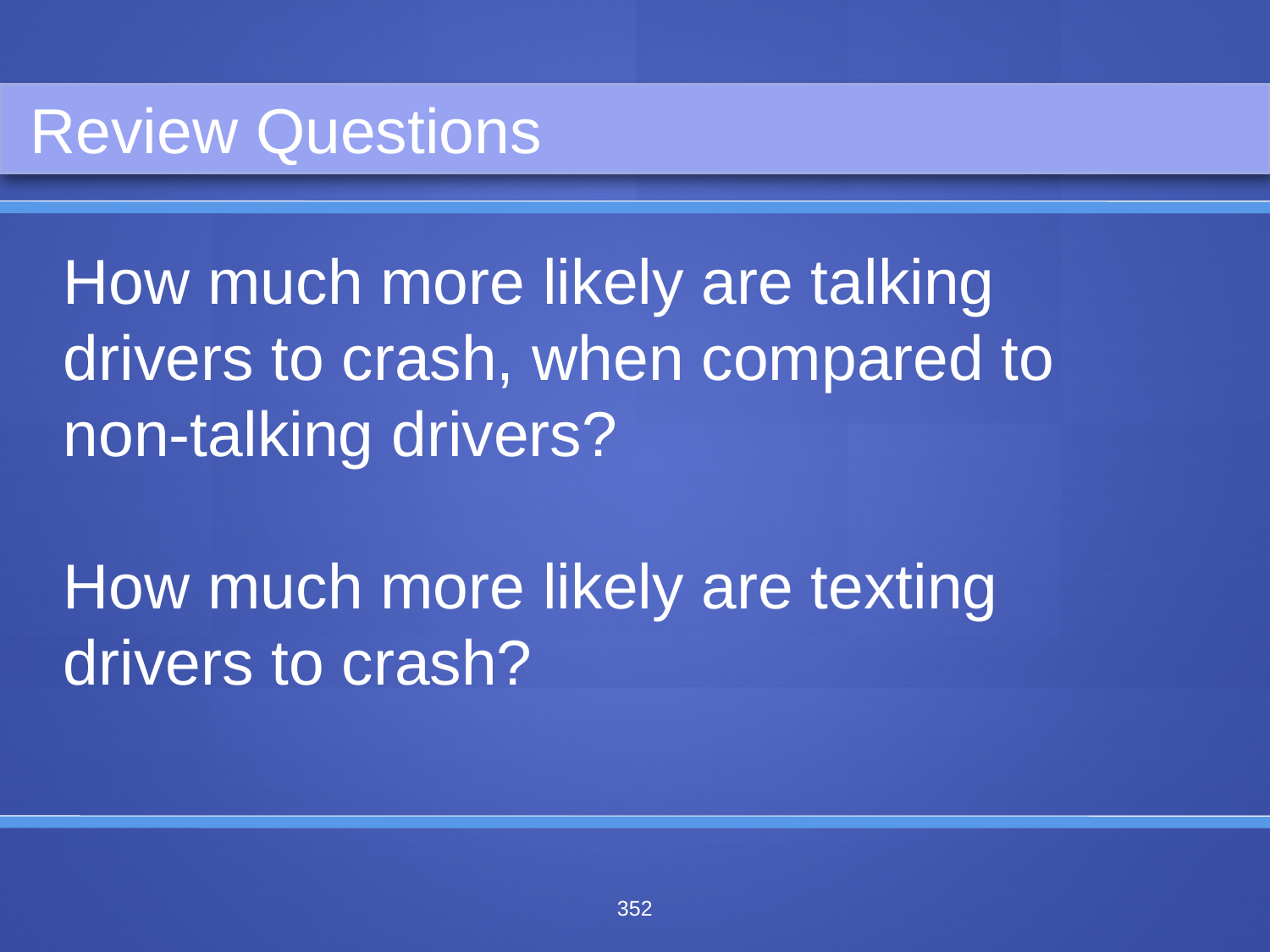

Review Questions
How much more likely are talking drivers to crash, when compared to non-talking drivers?

How much more likely are texting drivers to crash?

352